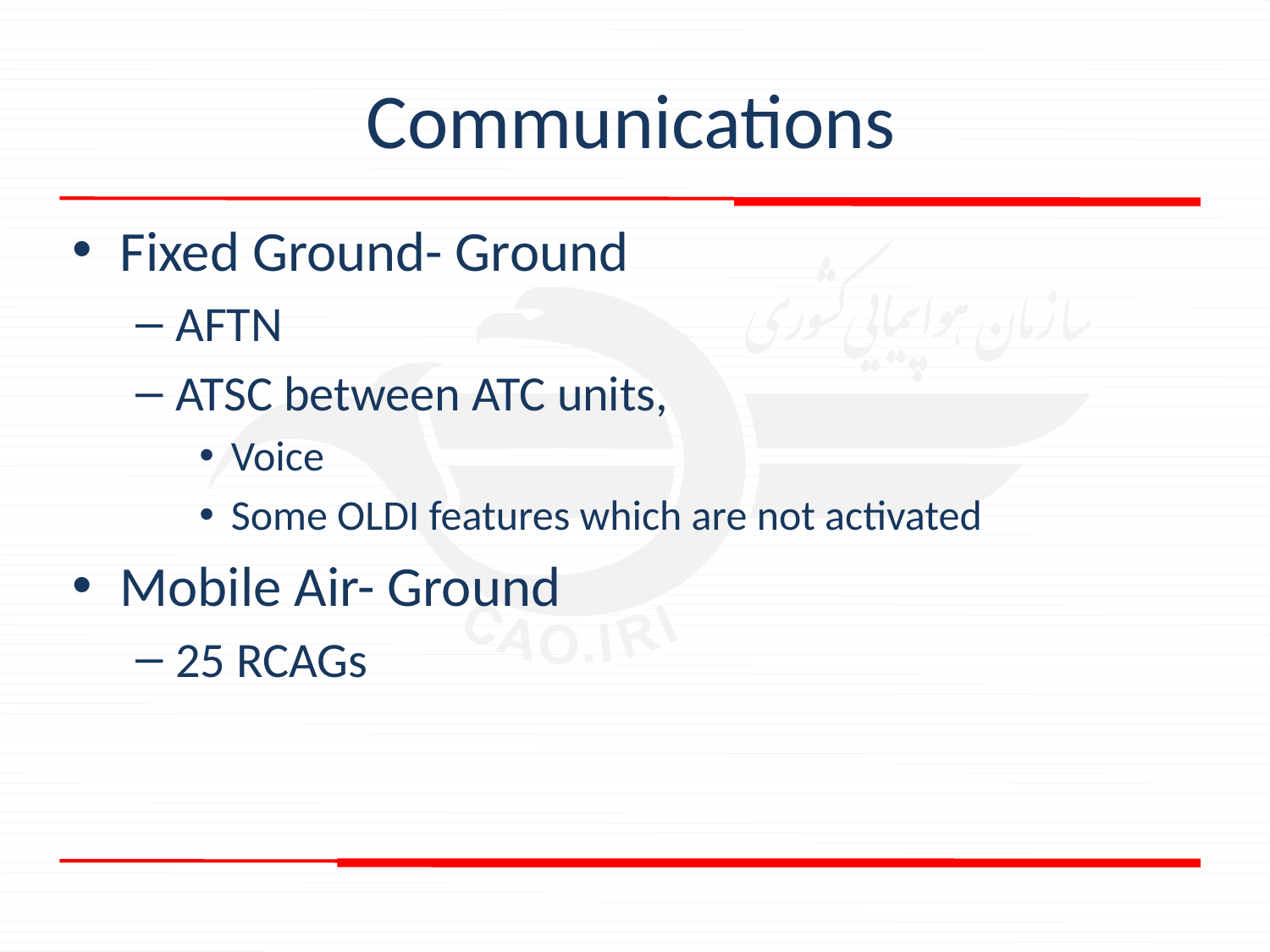

# Communications
Fixed Ground- Ground
AFTN
ATSC between ATC units,
Voice
Some OLDI features which are not activated
Mobile Air- Ground
25 RCAGs